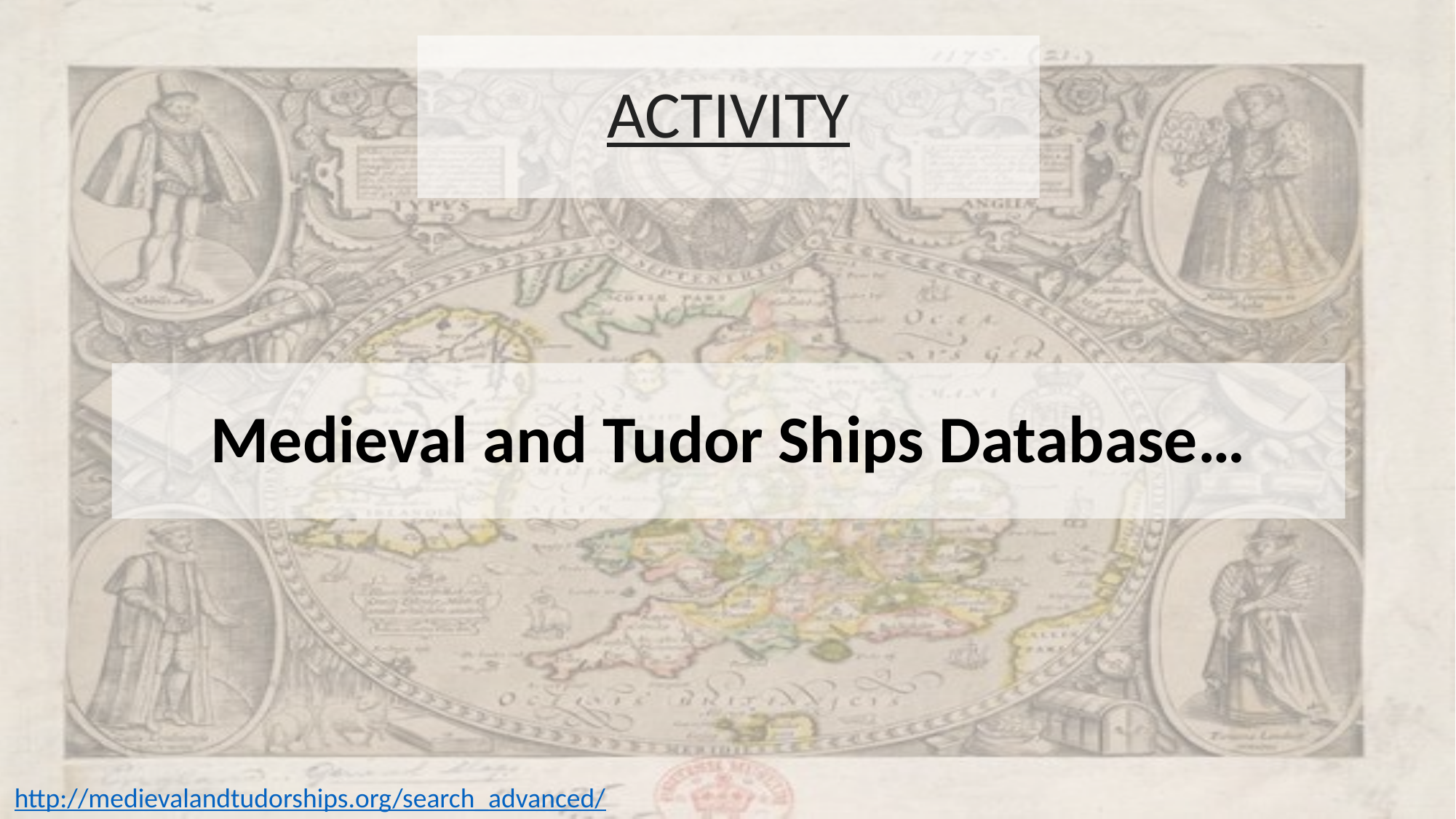

ACTIVITY
Medieval and Tudor Ships Database…
http://medievalandtudorships.org/search_advanced/